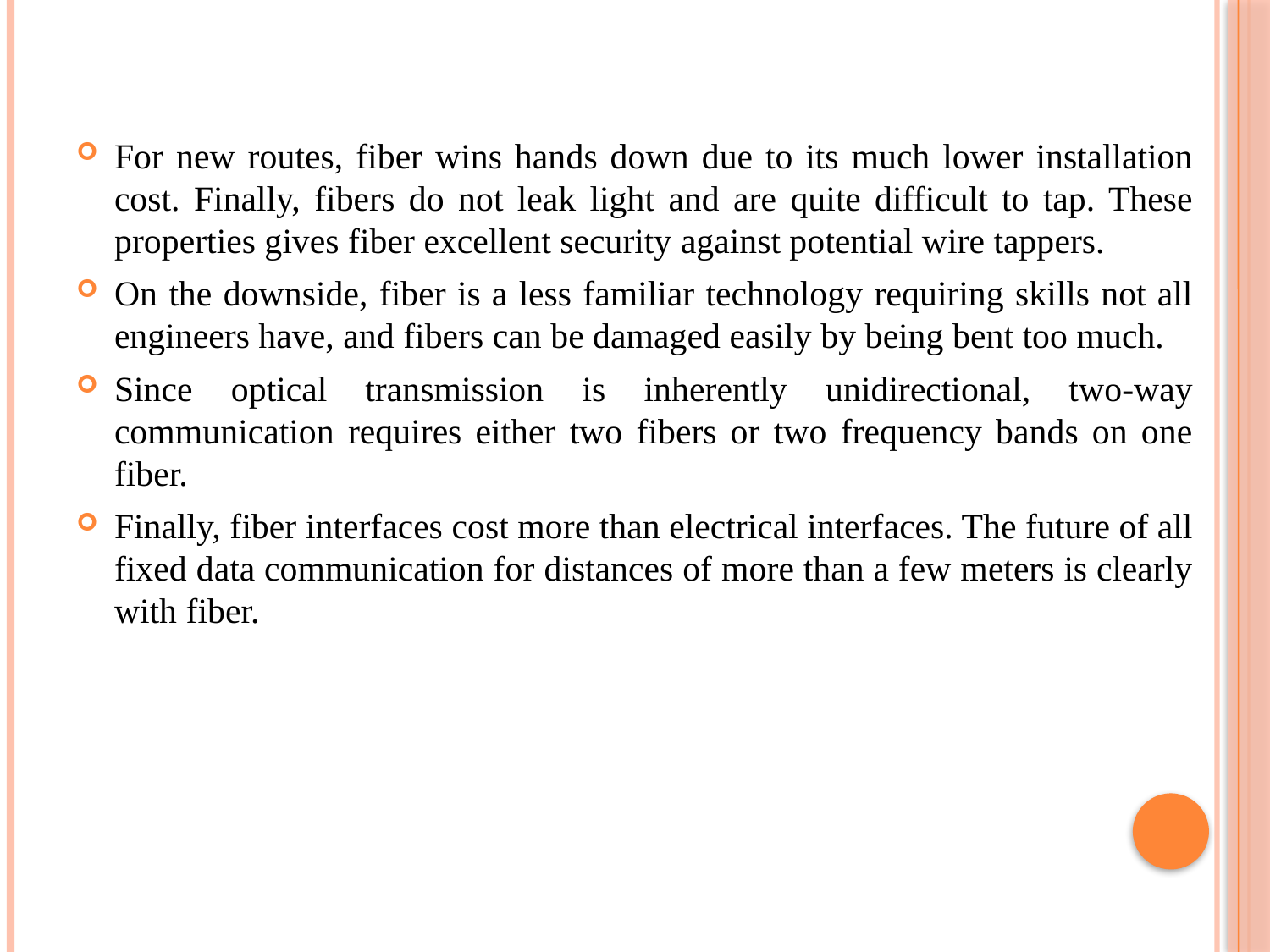

# For new routes, fiber wins hands down due to its much lower installation cost. Finally, fibers do not leak light and are quite difficult to tap. These properties gives fiber excellent security against potential wire tappers.
On the downside, fiber is a less familiar technology requiring skills not all engineers have, and fibers can be damaged easily by being bent too much.
Since optical transmission is inherently unidirectional, two-way communication requires either two fibers or two frequency bands on one fiber.
Finally, fiber interfaces cost more than electrical interfaces. The future of all fixed data communication for distances of more than a few meters is clearly with fiber.